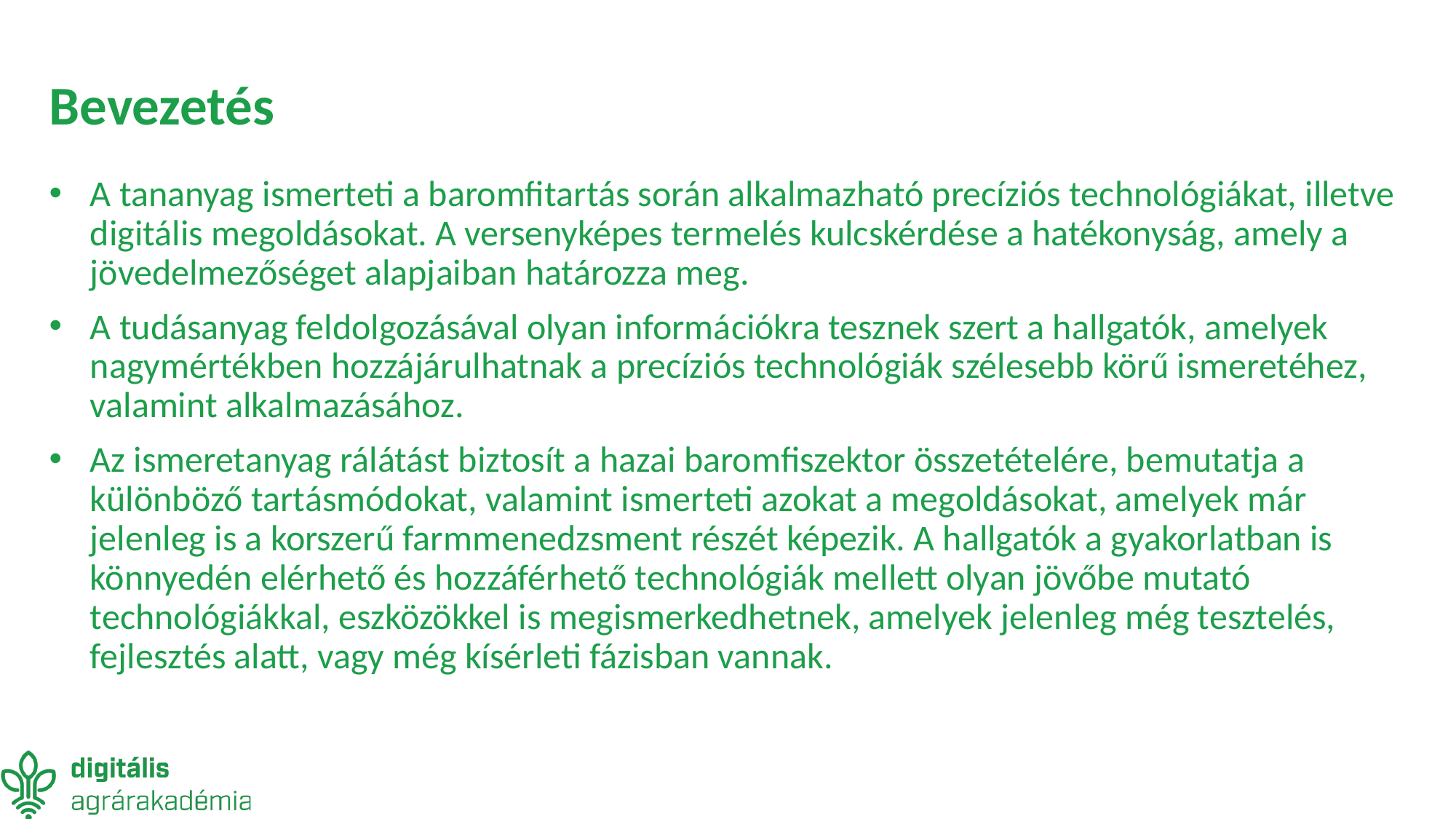

# Bevezetés

A tananyag ismerteti a baromfitartás során alkalmazható precíziós technológiákat, illetve digitális megoldásokat. A versenyképes termelés kulcskérdése a hatékonyság, amely a jövedelmezőséget alapjaiban határozza meg.
A tudásanyag feldolgozásával olyan információkra tesznek szert a hallgatók, amelyek nagymértékben hozzájárulhatnak a precíziós technológiák szélesebb körű ismeretéhez, valamint alkalmazásához.
Az ismeretanyag rálátást biztosít a hazai baromfiszektor összetételére, bemutatja a különböző tartásmódokat, valamint ismerteti azokat a megoldásokat, amelyek már jelenleg is a korszerű farmmenedzsment részét képezik. A hallgatók a gyakorlatban is könnyedén elérhető és hozzáférhető technológiák mellett olyan jövőbe mutató technológiákkal, eszközökkel is megismerkedhetnek, amelyek jelenleg még tesztelés, fejlesztés alatt, vagy még kísérleti fázisban vannak.